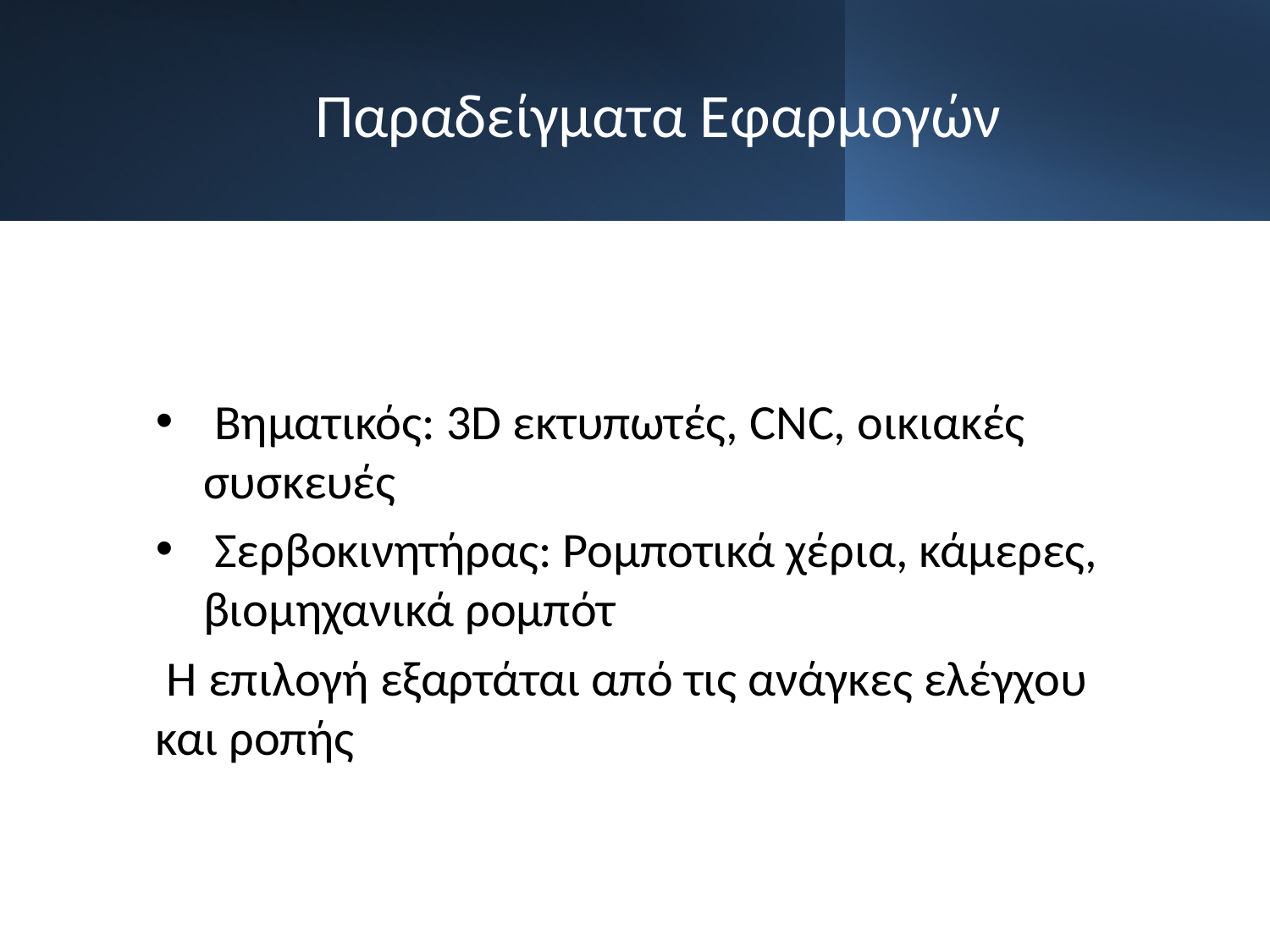

# Παραδείγματα Εφαρμογών
 Βηματικός: 3D εκτυπωτές, CNC, οικιακές συσκευές
 Σερβοκινητήρας: Ρομποτικά χέρια, κάμερες, βιομηχανικά ρομπότ
 Η επιλογή εξαρτάται από τις ανάγκες ελέγχου και ροπής